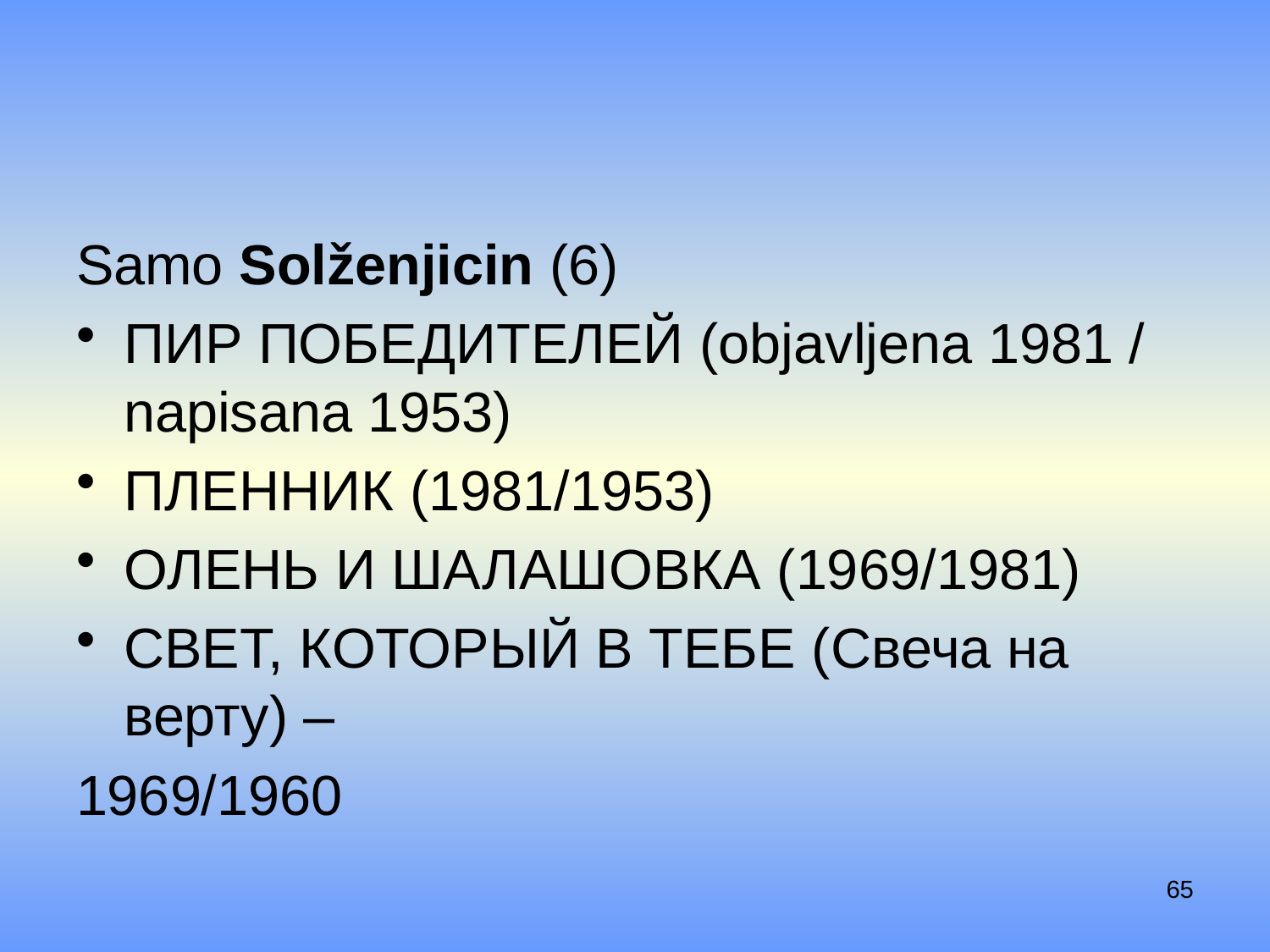

#
Samo Solženjicin (6)
Пир победителей (objavljena 1981 / napisana 1953)
Пленник (1981/1953)
Олень и Шалашовка (1969/1981)
Свет, который в тебе (Свеча на верту) –
1969/1960

65